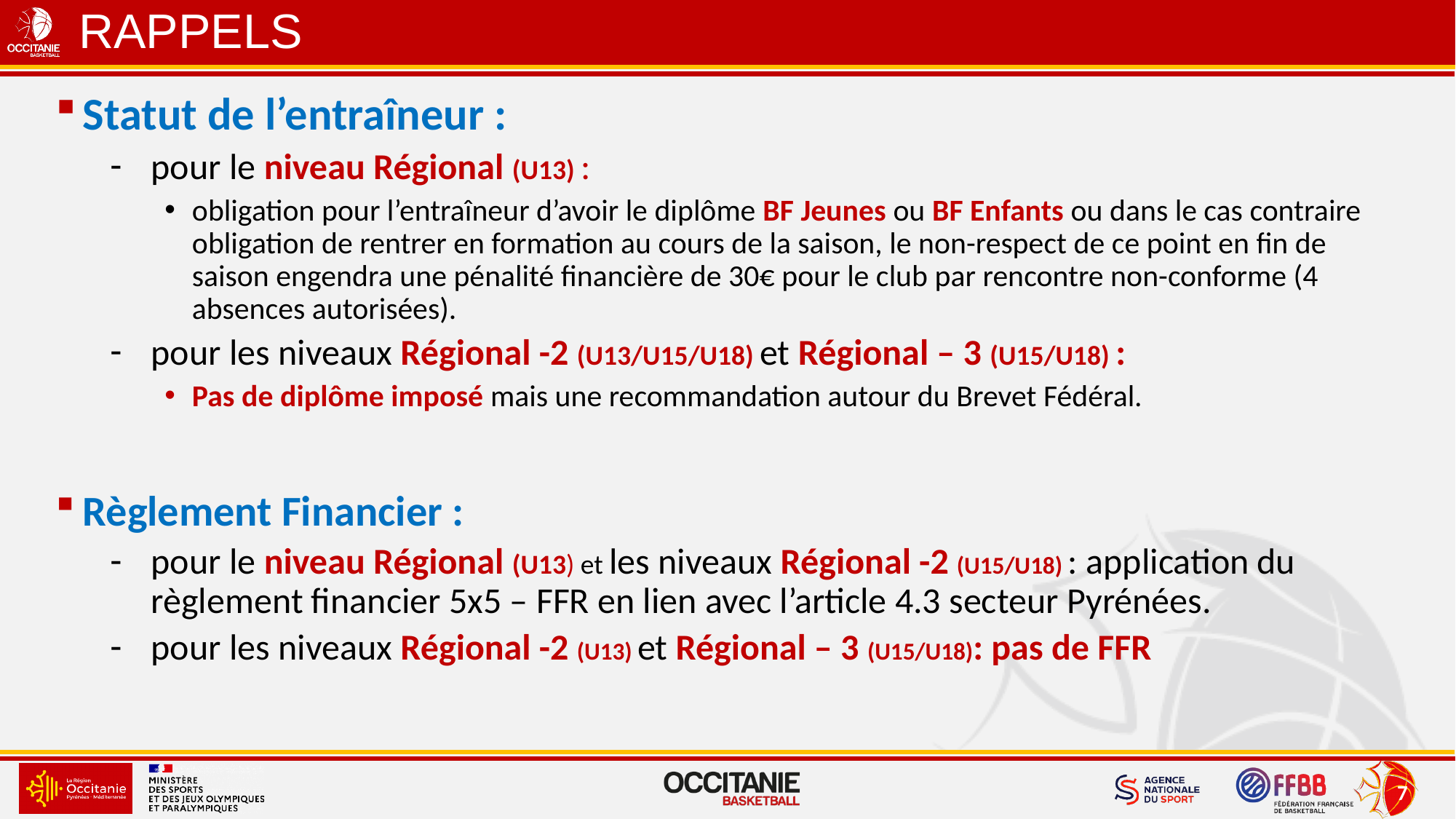

# Rappels
Statut de l’entraîneur :
pour le niveau Régional (U13) :
obligation pour l’entraîneur d’avoir le diplôme BF Jeunes ou BF Enfants ou dans le cas contraire obligation de rentrer en formation au cours de la saison, le non-respect de ce point en fin de saison engendra une pénalité financière de 30€ pour le club par rencontre non-conforme (4 absences autorisées).
pour les niveaux Régional -2 (U13/U15/U18) et Régional – 3 (U15/U18) :
Pas de diplôme imposé mais une recommandation autour du Brevet Fédéral.

Règlement Financier :
pour le niveau Régional (U13) et les niveaux Régional -2 (U15/U18) : application du règlement financier 5x5 – FFR en lien avec l’article 4.3 secteur Pyrénées.
pour les niveaux Régional -2 (U13) et Régional – 3 (U15/U18): pas de FFR

7